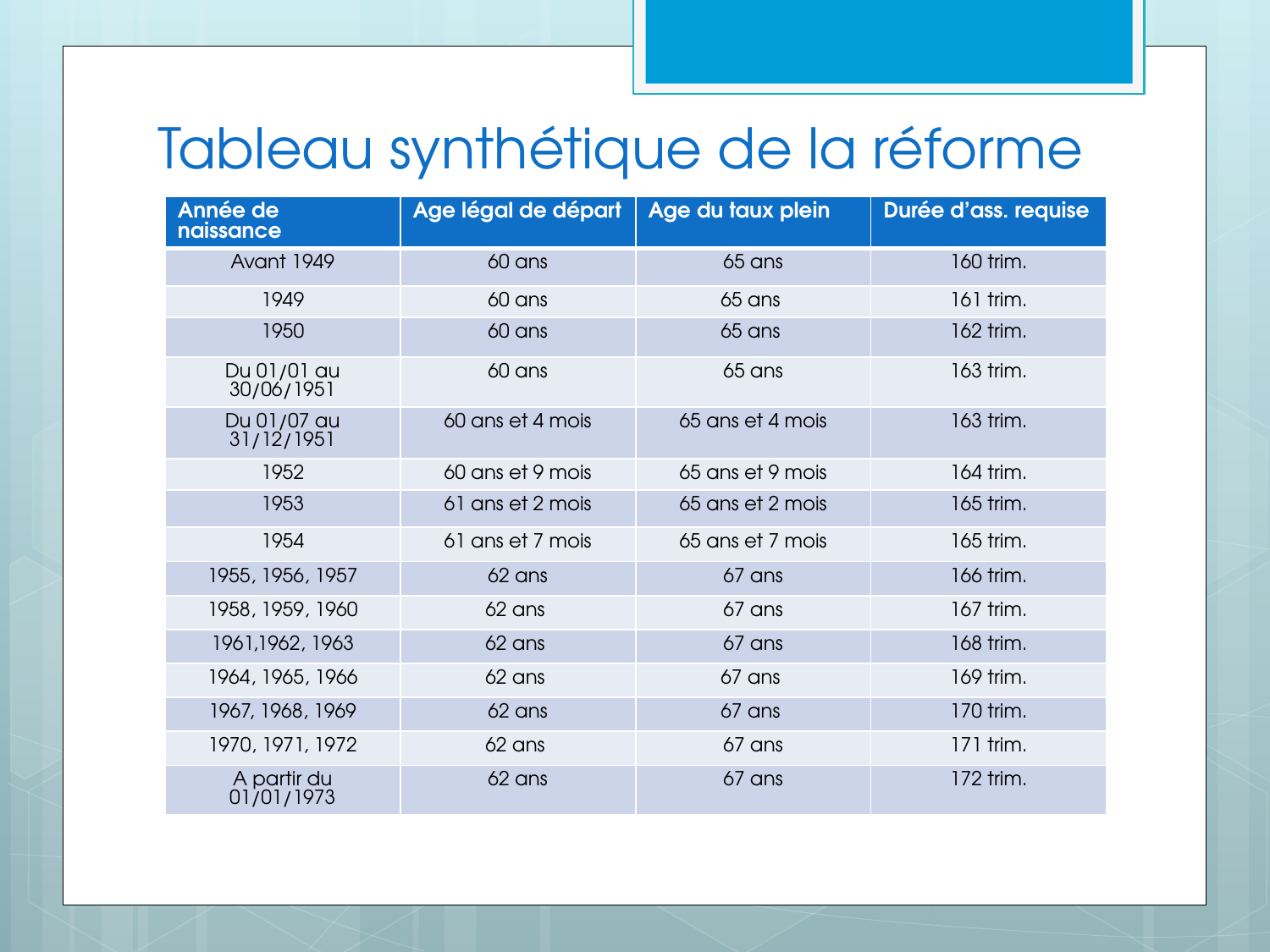

# Tableau synthétique de la réforme
| Année de naissance | Age légal de départ | Age du taux plein | Durée d’ass. requise |
| --- | --- | --- | --- |
| Avant 1949 | 60 ans | 65 ans | 160 trim. |
| 1949 | 60 ans | 65 ans | 161 trim. |
| 1950 | 60 ans | 65 ans | 162 trim. |
| Du 01/01 au 30/06/1951 | 60 ans | 65 ans | 163 trim. |
| Du 01/07 au 31/12/1951 | 60 ans et 4 mois | 65 ans et 4 mois | 163 trim. |
| 1952 | 60 ans et 9 mois | 65 ans et 9 mois | 164 trim. |
| 1953 | 61 ans et 2 mois | 65 ans et 2 mois | 165 trim. |
| 1954 | 61 ans et 7 mois | 65 ans et 7 mois | 165 trim. |
| 1955, 1956, 1957 | 62 ans | 67 ans | 166 trim. |
| 1958, 1959, 1960 | 62 ans | 67 ans | 167 trim. |
| 1961,1962, 1963 | 62 ans | 67 ans | 168 trim. |
| 1964, 1965, 1966 | 62 ans | 67 ans | 169 trim. |
| 1967, 1968, 1969 | 62 ans | 67 ans | 170 trim. |
| 1970, 1971, 1972 | 62 ans | 67 ans | 171 trim. |
| A partir du 01/01/1973 | 62 ans | 67 ans | 172 trim. |